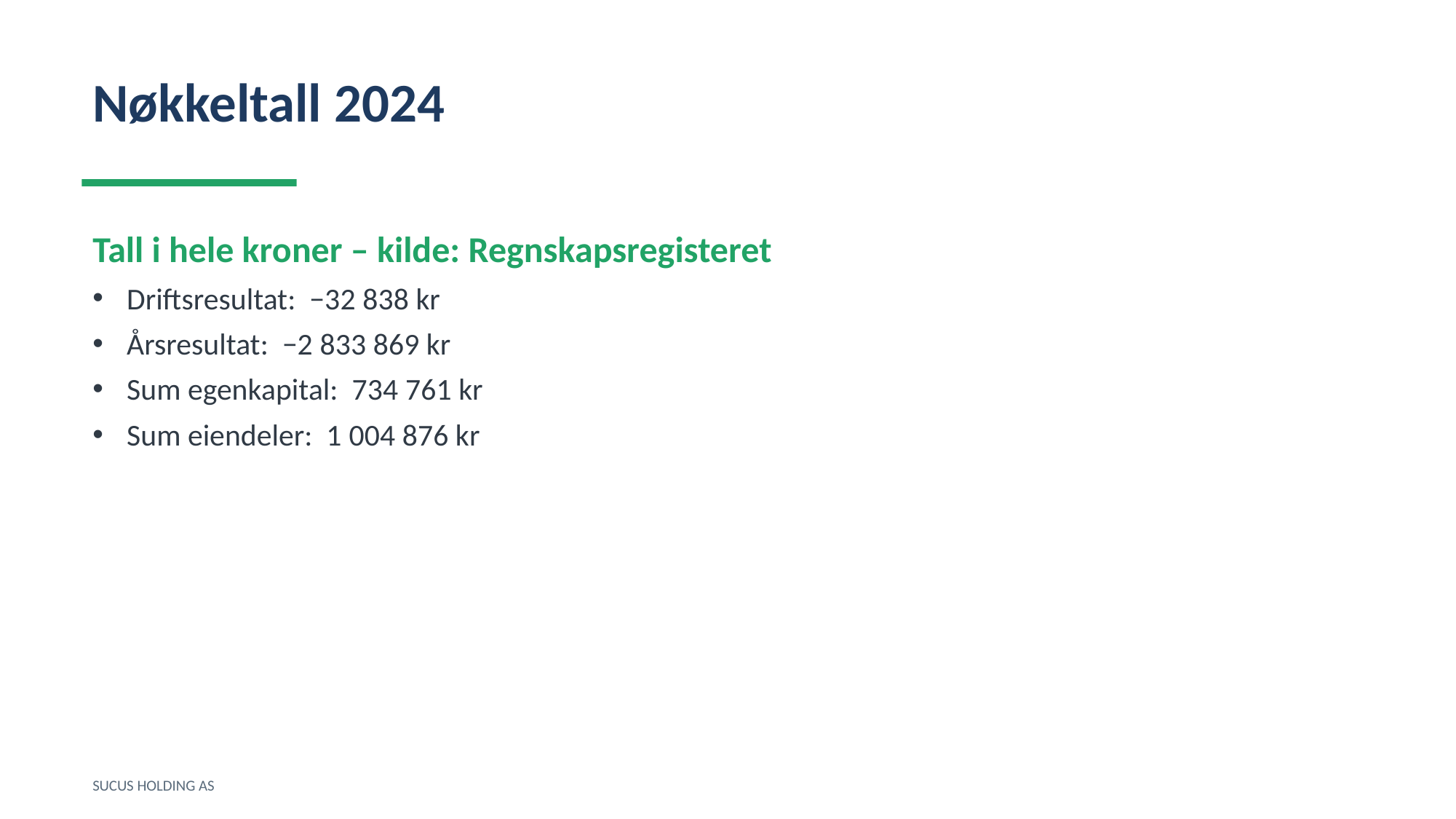

Nøkkeltall 2024

Tall i hele kroner – kilde: Regnskapsregisteret
Driftsresultat:  −32 838 kr
Årsresultat:  −2 833 869 kr
Sum egenkapital:  734 761 kr
Sum eiendeler:  1 004 876 kr
SUCUS HOLDING AS